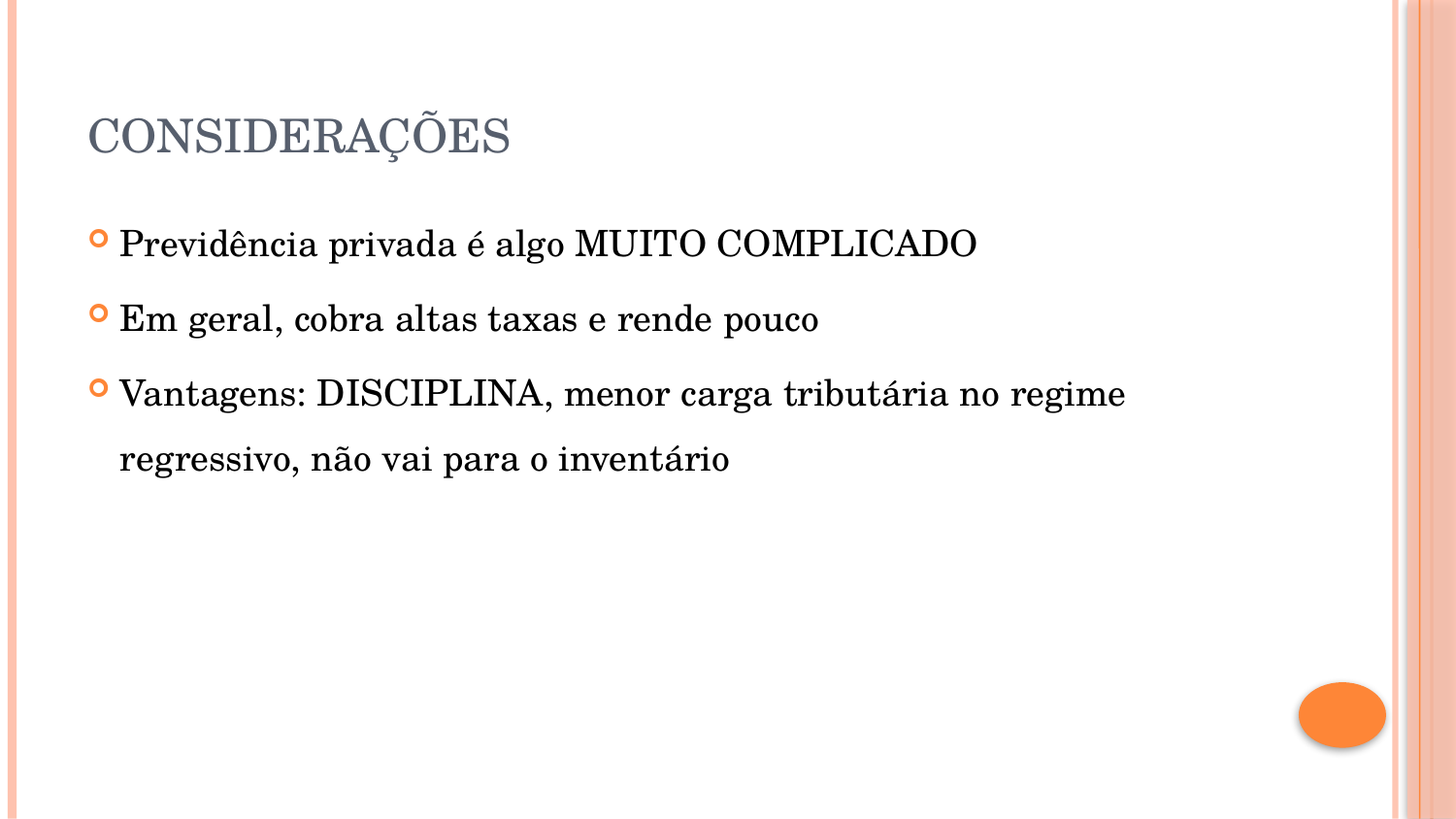

# Considerações
Previdência privada é algo MUITO COMPLICADO
Em geral, cobra altas taxas e rende pouco
Vantagens: DISCIPLINA, menor carga tributária no regime regressivo, não vai para o inventário